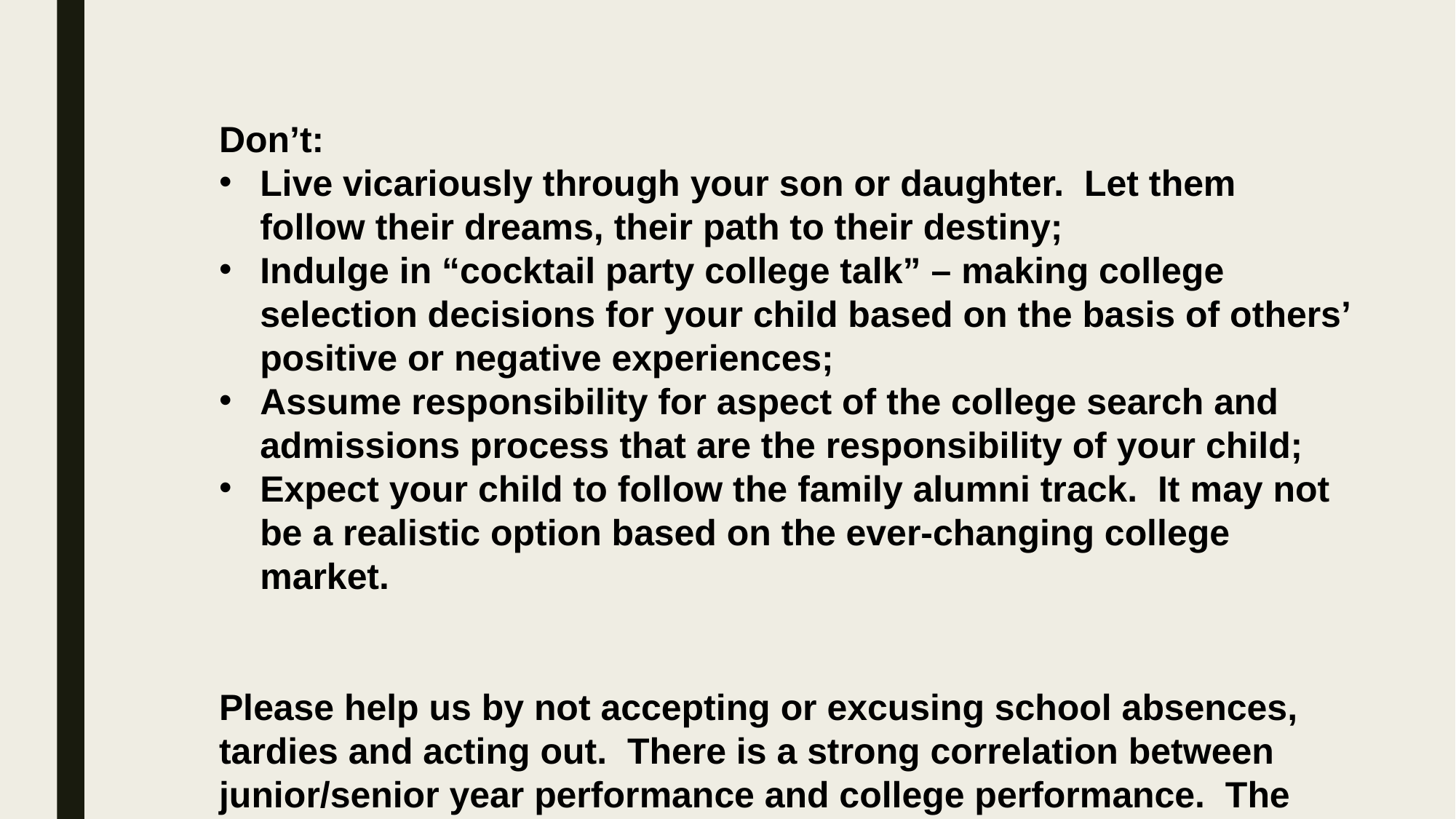

Don’t:
Live vicariously through your son or daughter.  Let them follow their dreams, their path to their destiny;
Indulge in “cocktail party college talk” – making college selection decisions for your child based on the basis of others’ positive or negative experiences;
Assume responsibility for aspect of the college search and admissions process that are the responsibility of your child;
Expect your child to follow the family alumni track.  It may not be a realistic option based on the ever-changing college market.

Please help us by not accepting or excusing school absences, tardies and acting out.  There is a strong correlation between junior/senior year performance and college performance.  The trend of performance matters!